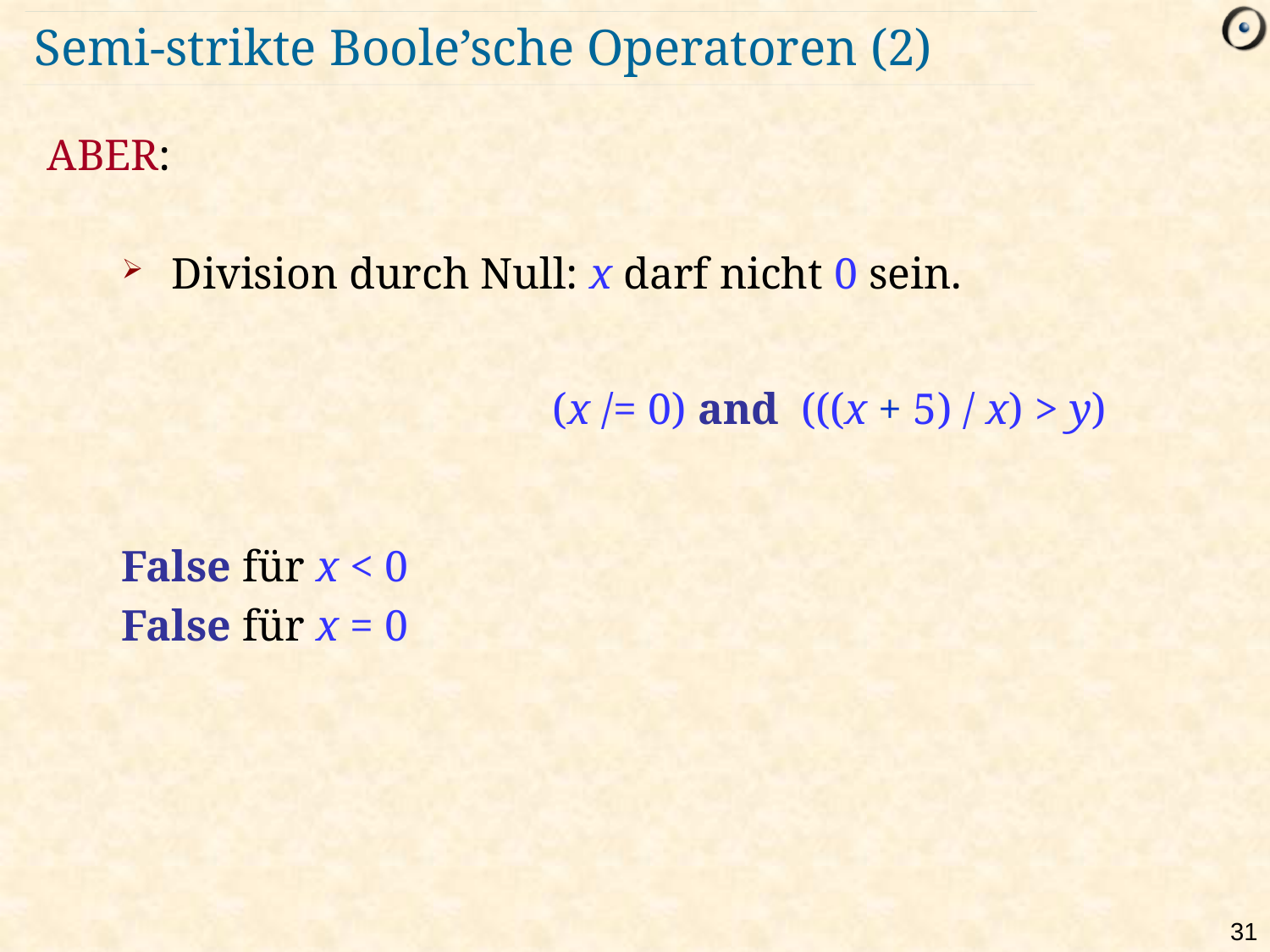

# Semi-strikte Boole’sche Operatoren (2)
ABER:

Division durch Null: x darf nicht 0 sein.

				(x /= 0) and  (((x + 5) / x) > y)

False für x < 0
False für x = 0